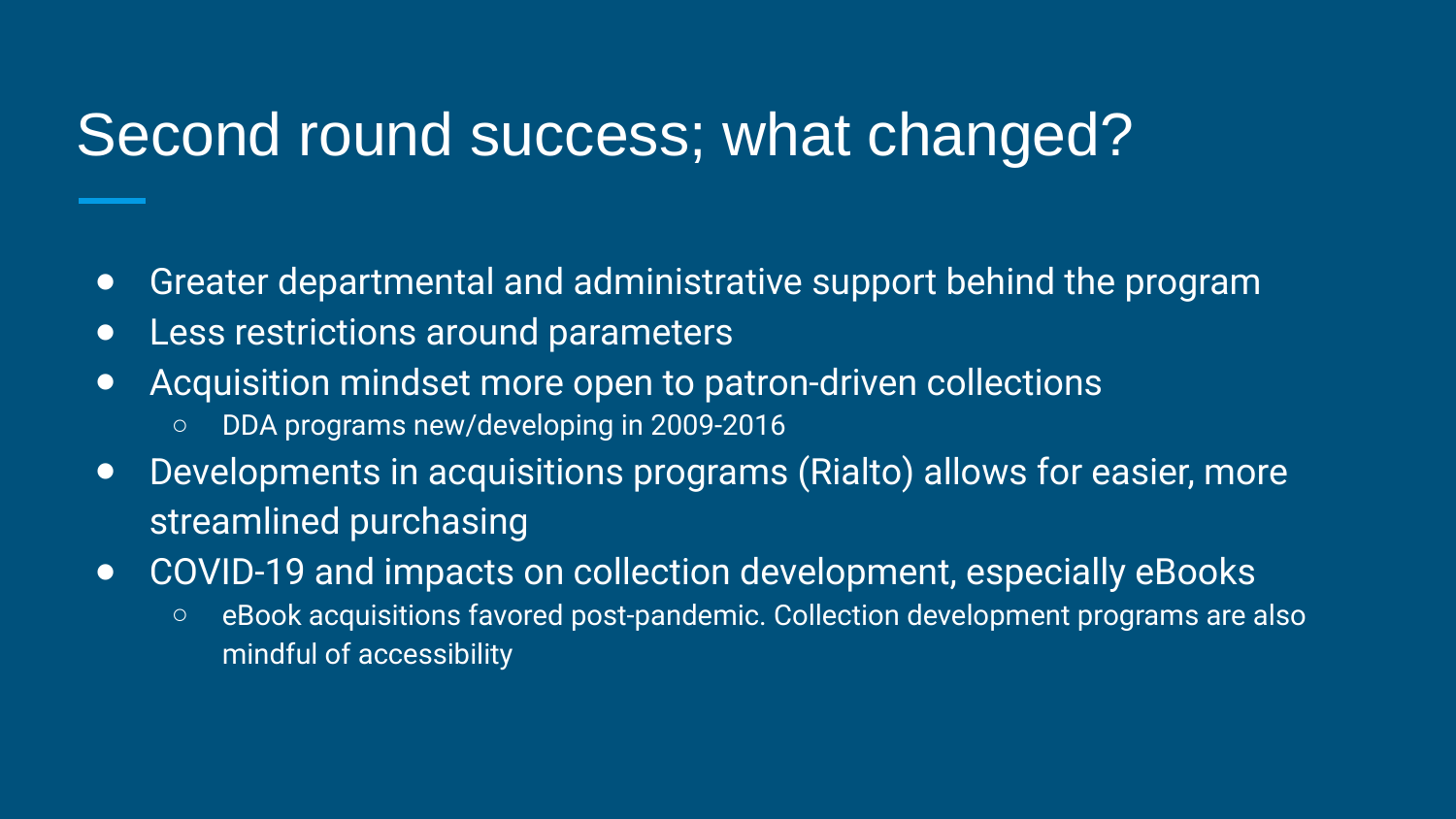

# Second round success; what changed?
Greater departmental and administrative support behind the program
Less restrictions around parameters
Acquisition mindset more open to patron-driven collections
DDA programs new/developing in 2009-2016
Developments in acquisitions programs (Rialto) allows for easier, more streamlined purchasing
COVID-19 and impacts on collection development, especially eBooks
eBook acquisitions favored post-pandemic. Collection development programs are also mindful of accessibility